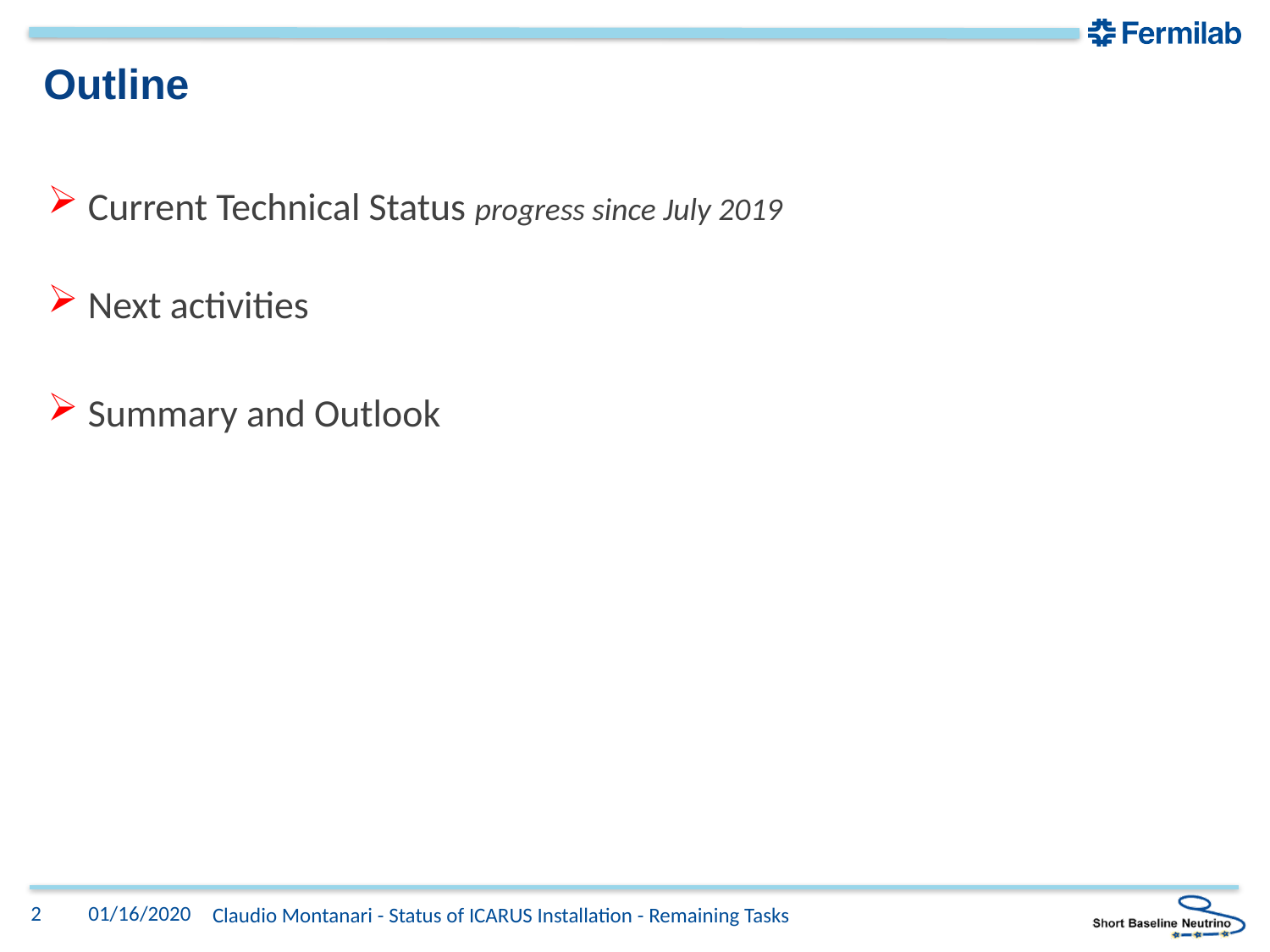

# Outline

 Current Technical Status progress since July 2019

 Next activities

 Summary and Outlook

2
01/16/2020
Claudio Montanari - Status of ICARUS Installation - Remaining Tasks